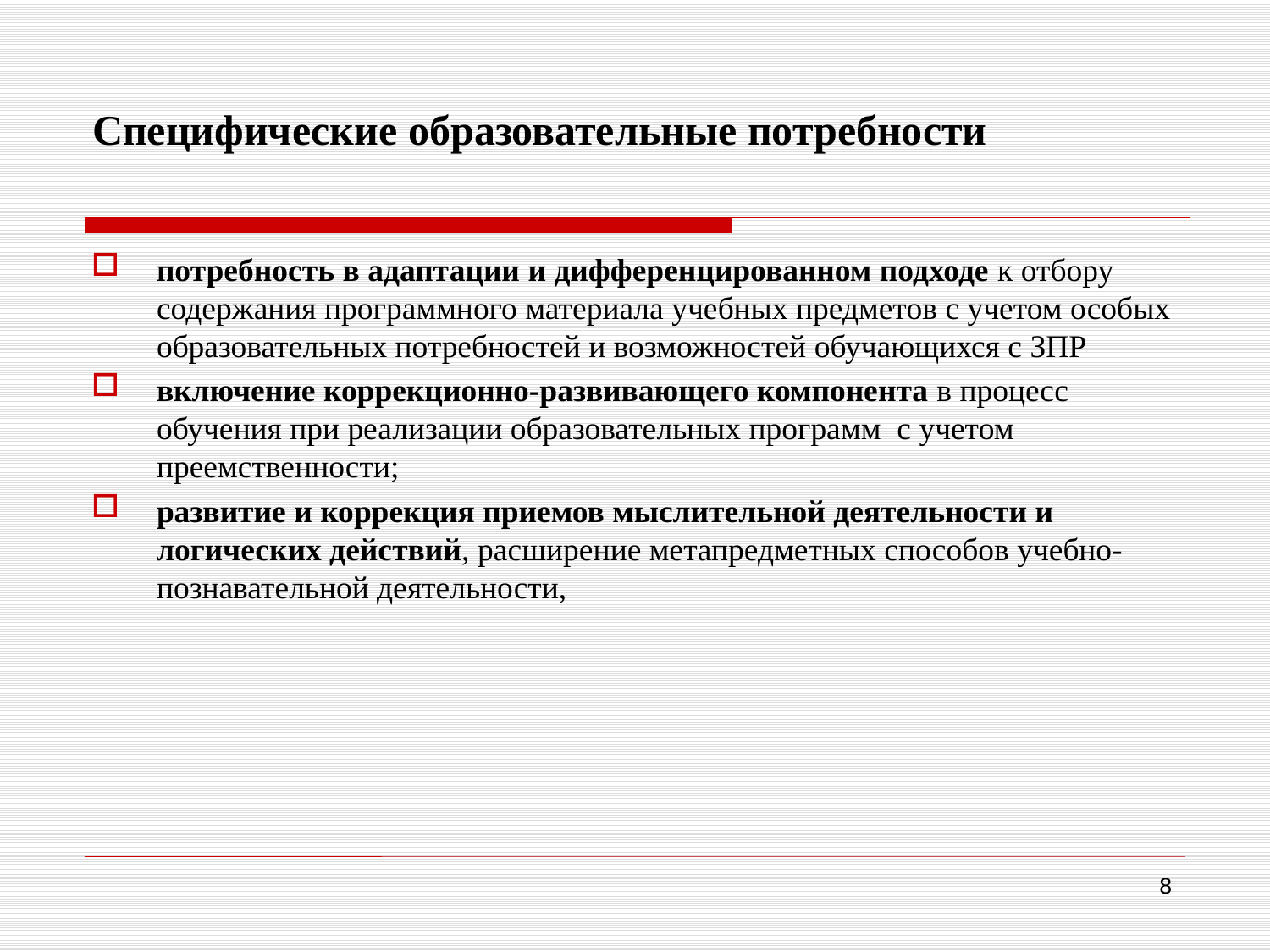

# Специфические образовательные потребности
потребность в адаптации и дифференцированном подходе к отбору содержания программного материала учебных предметов с учетом особых образовательных потребностей и возможностей обучающихся с ЗПР
включение коррекционно-развивающего компонента в процесс обучения при реализации образовательных программ  с учетом преемственности;
развитие и коррекция приемов мыслительной деятельности и логических действий, расширение метапредметных способов учебно-познавательной деятельности,
8